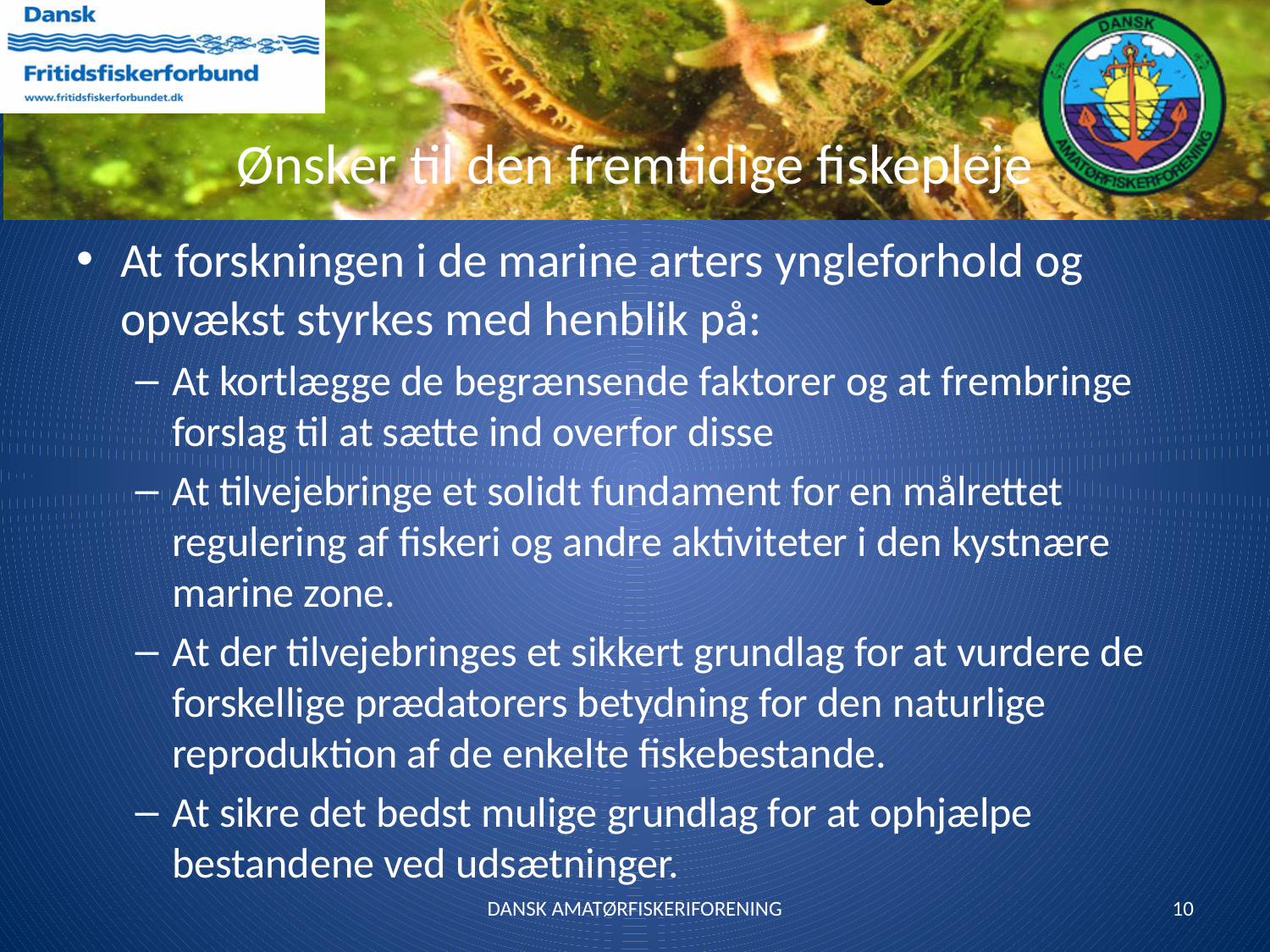

# Ønsker til den fremtidige fiskepleje
At forskningen i de marine arters yngleforhold og opvækst styrkes med henblik på:
At kortlægge de begrænsende faktorer og at frembringe forslag til at sætte ind overfor disse
At tilvejebringe et solidt fundament for en målrettet regulering af fiskeri og andre aktiviteter i den kystnære marine zone.
At der tilvejebringes et sikkert grundlag for at vurdere de forskellige prædatorers betydning for den naturlige reproduktion af de enkelte fiskebestande.
At sikre det bedst mulige grundlag for at ophjælpe bestandene ved udsætninger.

DANSK AMATØRFISKERIFORENING
10